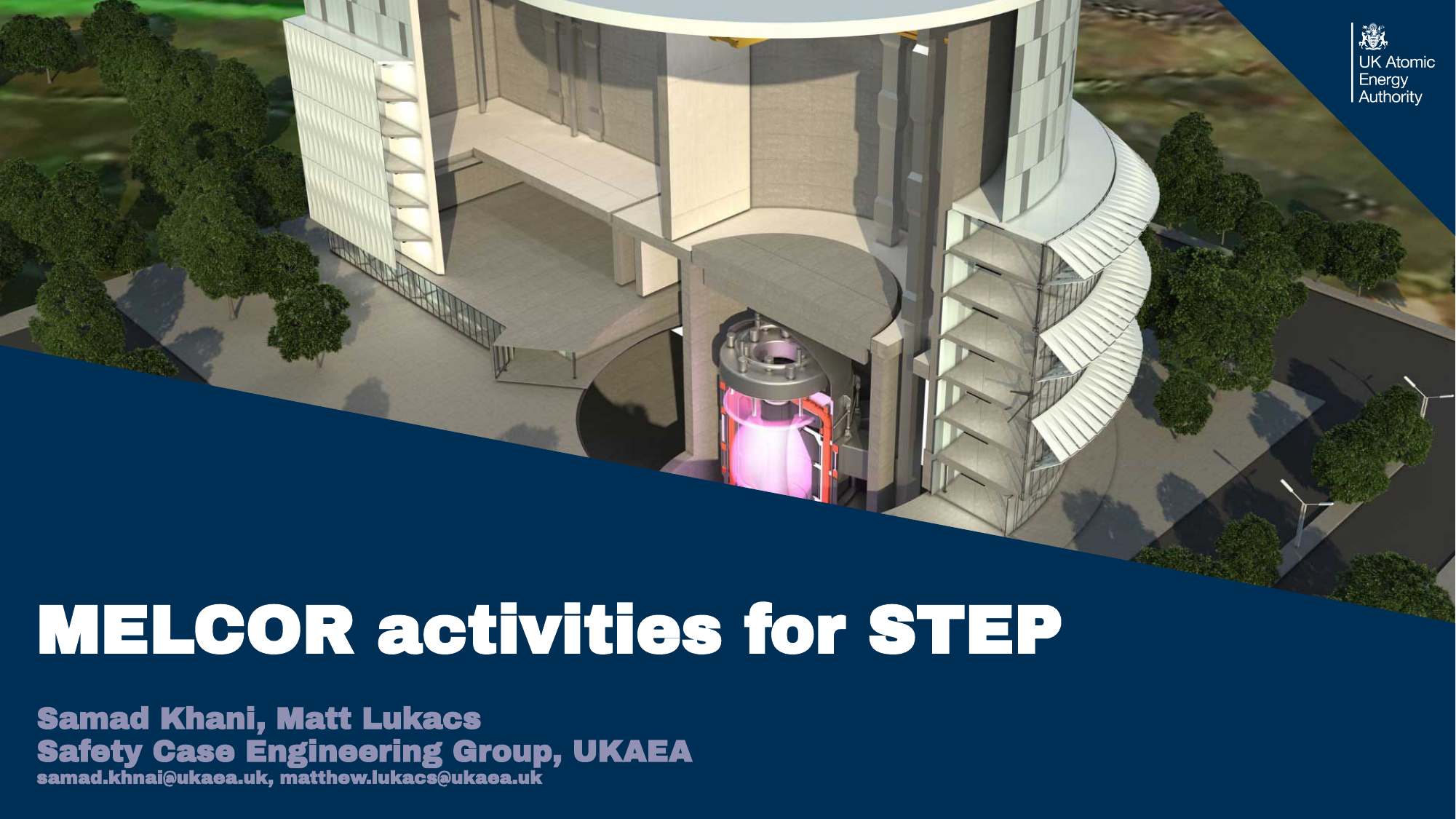

#
MELCOR activities for STEP
Samad Khani, Matt Lukacs
Safety Case Engineering Group, UKAEA
samad.khnai@ukaea.uk, matthew.lukacs@ukaea.uk